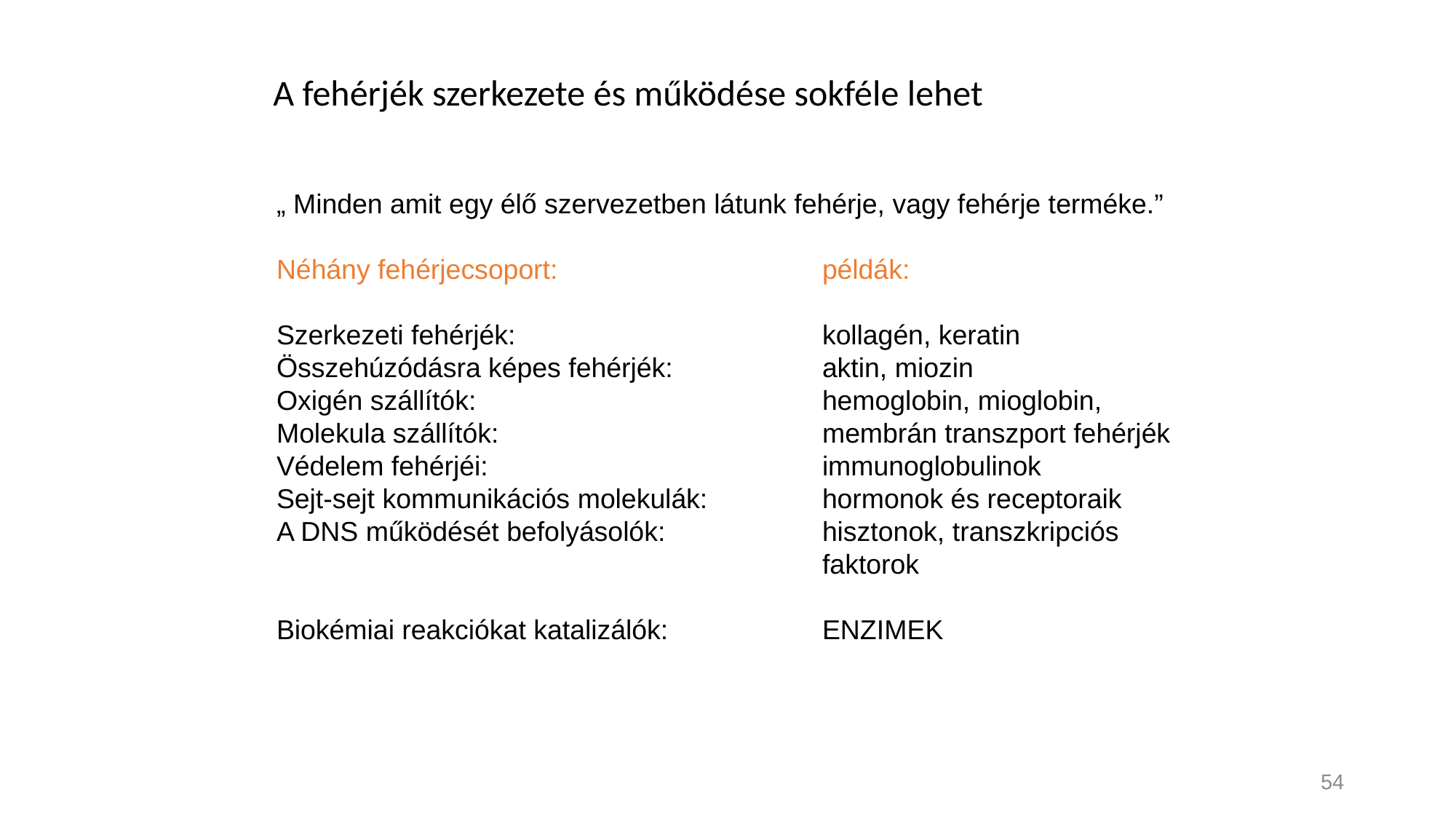

# A fehérjék szerkezete és működése sokféle lehet
„ Minden amit egy élő szervezetben látunk fehérje, vagy fehérje terméke.”

Néhány fehérjecsoport:			példák:

Szerkezeti fehérjék:			kollagén, keratin
Összehúzódásra képes fehérjék:		aktin, miozin
Oxigén szállítók:				hemoglobin, mioglobin,
Molekula szállítók:			membrán transzport fehérjék
Védelem fehérjéi:				immunoglobulinok
Sejt-sejt kommunikációs molekulák:		hormonok és receptoraik
A DNS működését befolyásolók:		hisztonok, transzkripciós 						faktorok

Biokémiai reakciókat katalizálók:		ENZIMEK
54